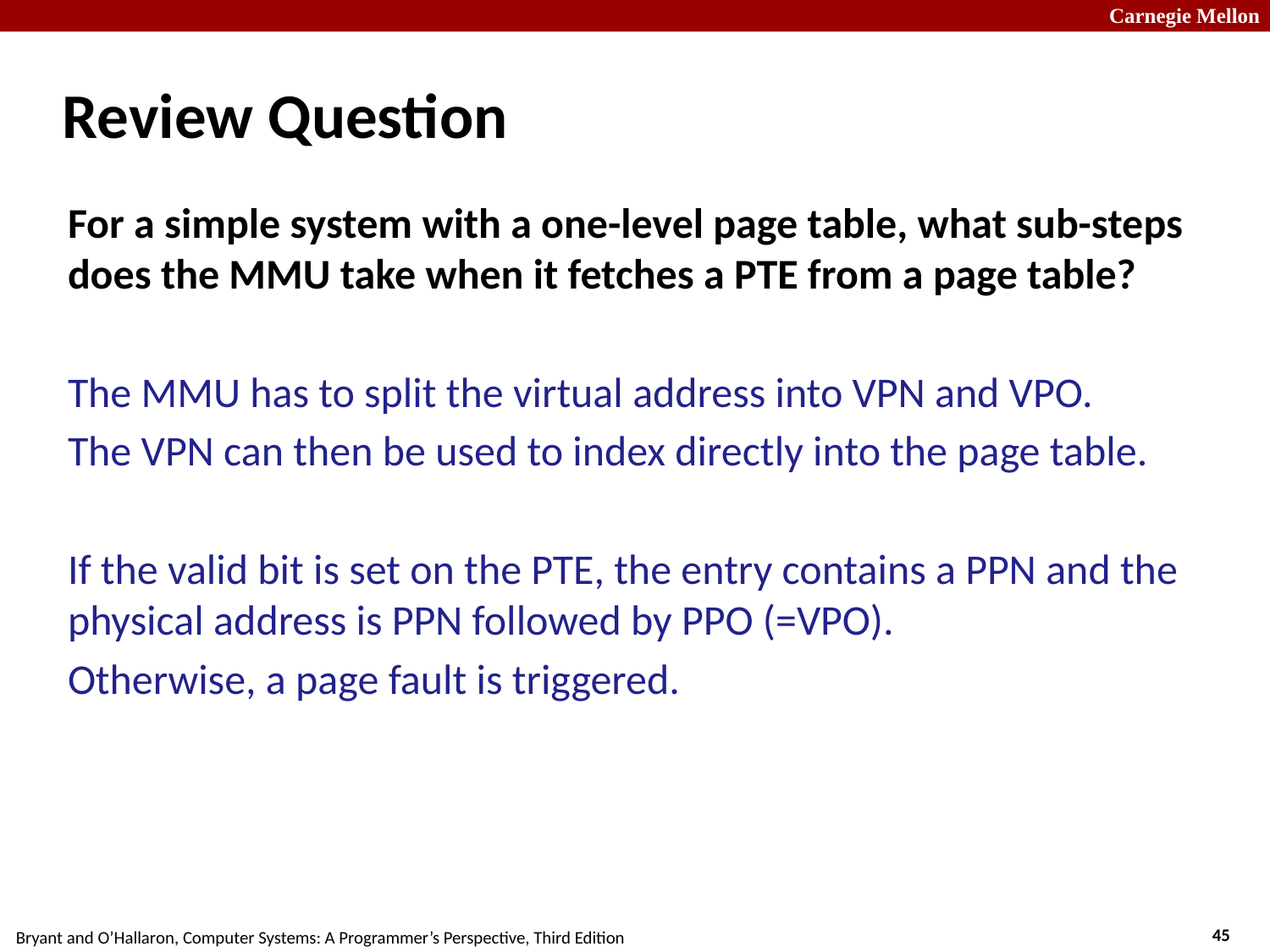

# Review Question
For a simple system with a one-level page table, what sub-steps does the MMU take when it fetches a PTE from a page table?

The MMU has to split the virtual address into VPN and VPO.
The VPN can then be used to index directly into the page table.

If the valid bit is set on the PTE, the entry contains a PPN and the physical address is PPN followed by PPO (=VPO).
Otherwise, a page fault is triggered.